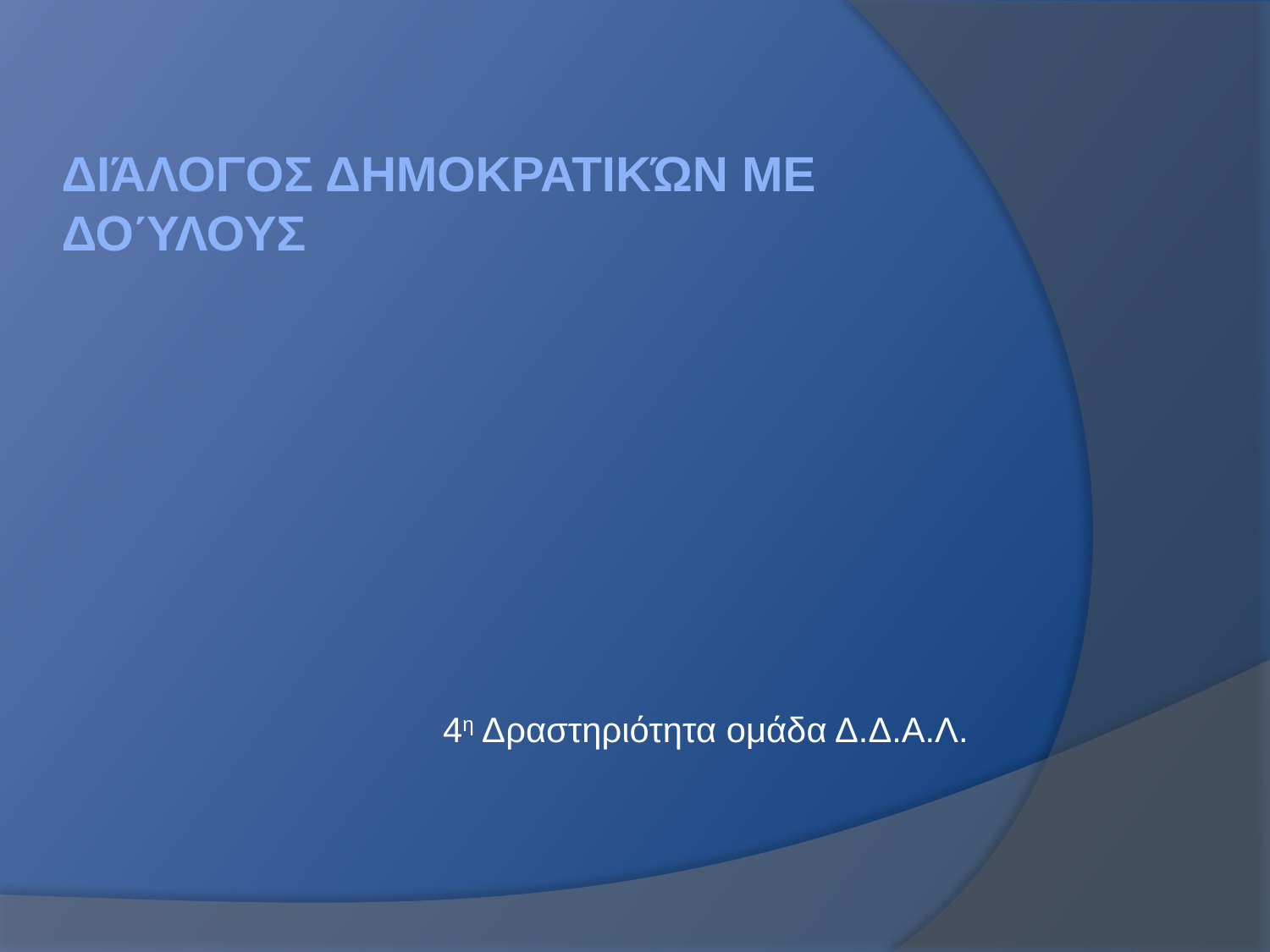

# Διάλογοσ δημοκρατικών με δούλουσ
4η Δραστηριότητα ομάδα Δ.Δ.Α.Λ.